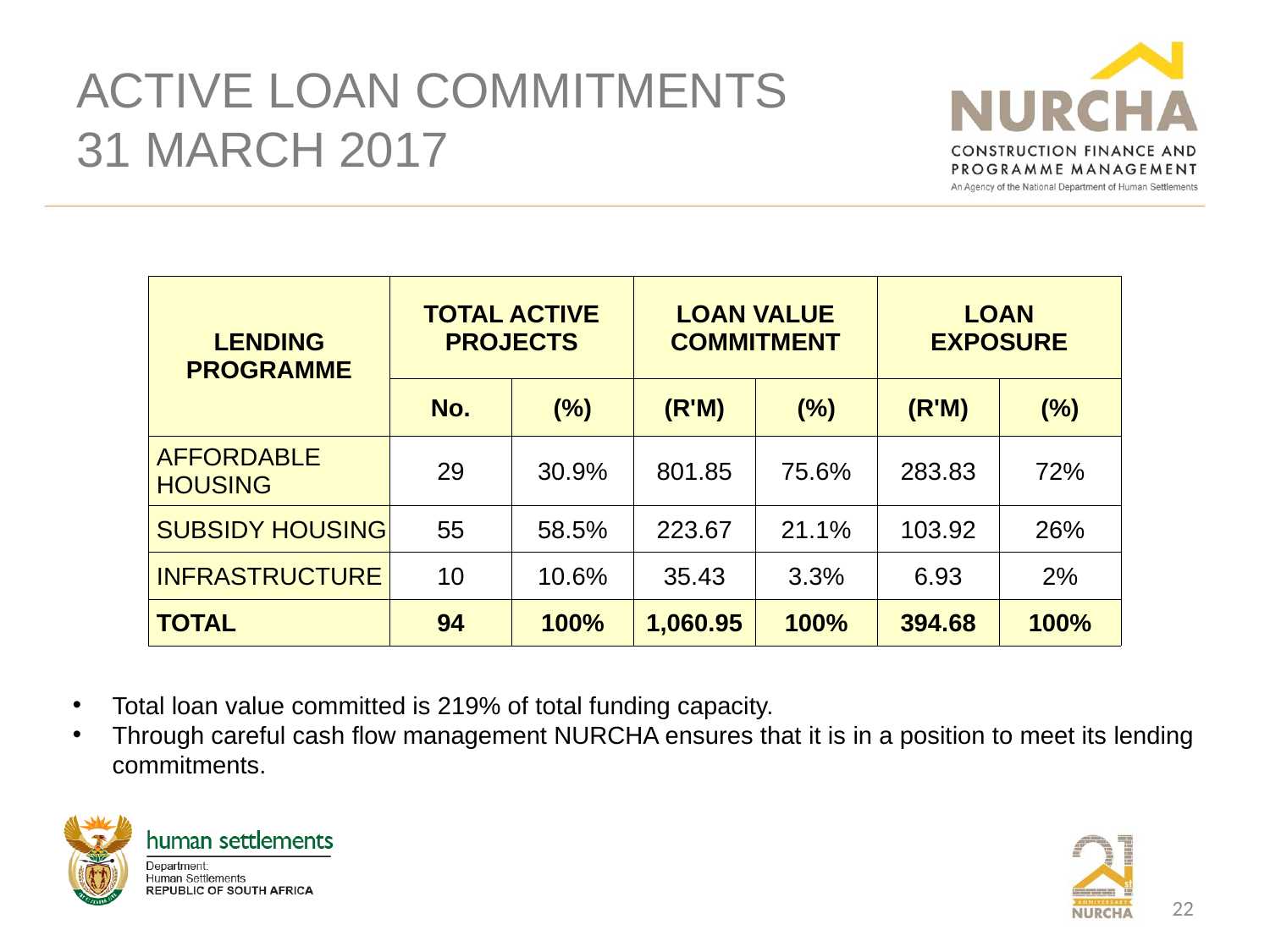

# ACTIVE LOAN COMMITMENTS 31 MARCH 2017
| LENDING PROGRAMME | TOTAL ACTIVE PROJECTS |  | LOAN VALUE COMMITMENT |  | LOAN EXPOSURE |  |
| --- | --- | --- | --- | --- | --- | --- |
|  | No. | (%) | (R'M) | (%) | (R'M) | (%) |
| AFFORDABLE HOUSING | 29 | 30.9% | 801.85 | 75.6% | 283.83 | 72% |
| SUBSIDY HOUSING | 55 | 58.5% | 223.67 | 21.1% | 103.92 | 26% |
| INFRASTRUCTURE | 10 | 10.6% | 35.43 | 3.3% | 6.93 | 2% |
| TOTAL | 94 | 100% | 1,060.95 | 100% | 394.68 | 100% |
Total loan value committed is 219% of total funding capacity.
Through careful cash flow management NURCHA ensures that it is in a position to meet its lending commitments.
22